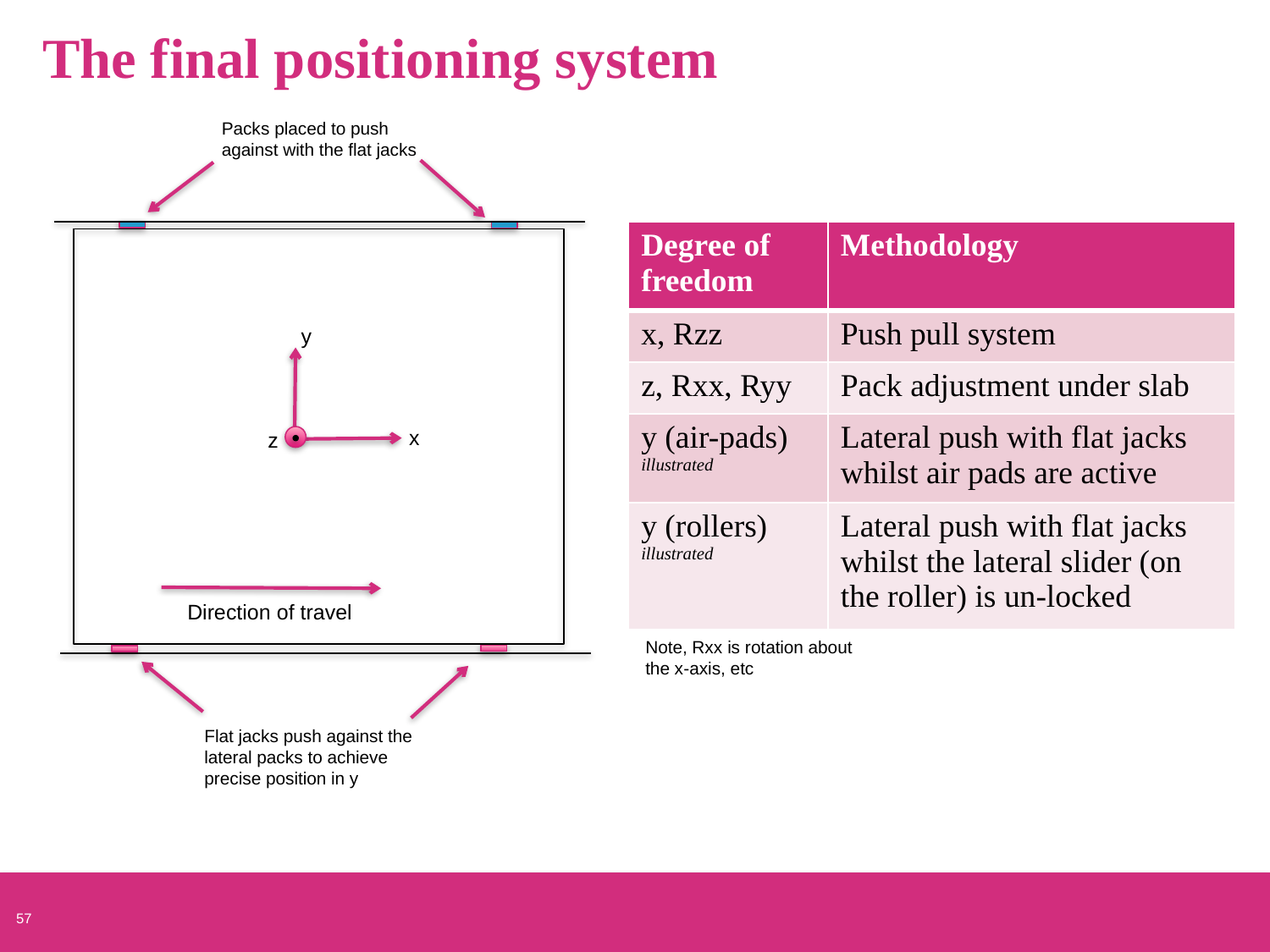

# The final positioning system
Packs placed to push against with the flat jacks

| Degree of freedom | Methodology |
| --- | --- |
| x, Rzz | Push pull system |
| z, Rxx, Ryy | Pack adjustment under slab |
| y (air-pads) illustrated | Lateral push with flat jacks whilst air pads are active |
| y (rollers) illustrated | Lateral push with flat jacks whilst the lateral slider (on the roller) is un-locked |

y
x
z

Direction of travel
Note, Rxx is rotation about the x-axis, etc

Flat jacks push against the lateral packs to achieve precise position in y